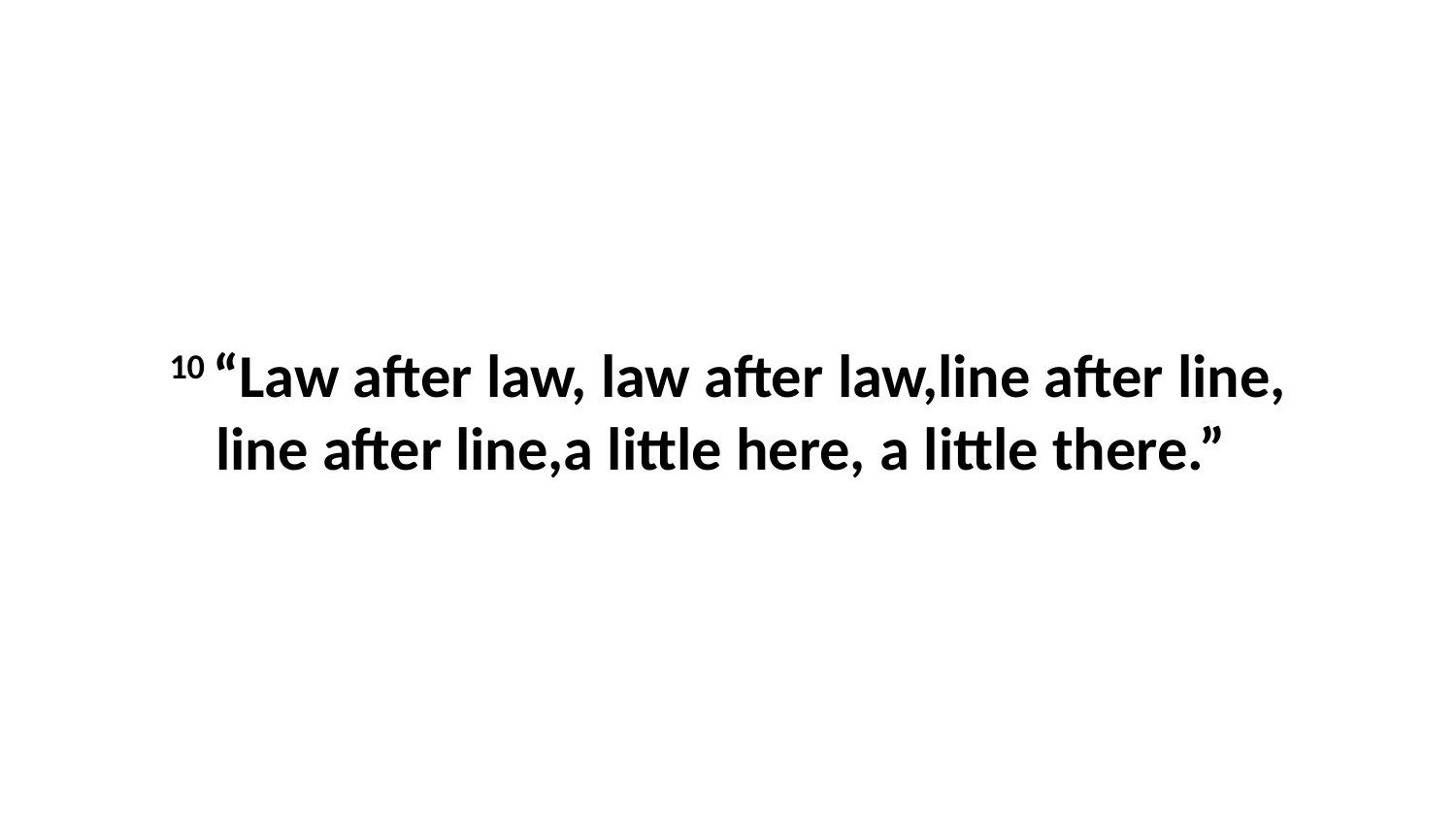

10 “Law after law, law after law,line after line, line after line,a little here, a little there.”